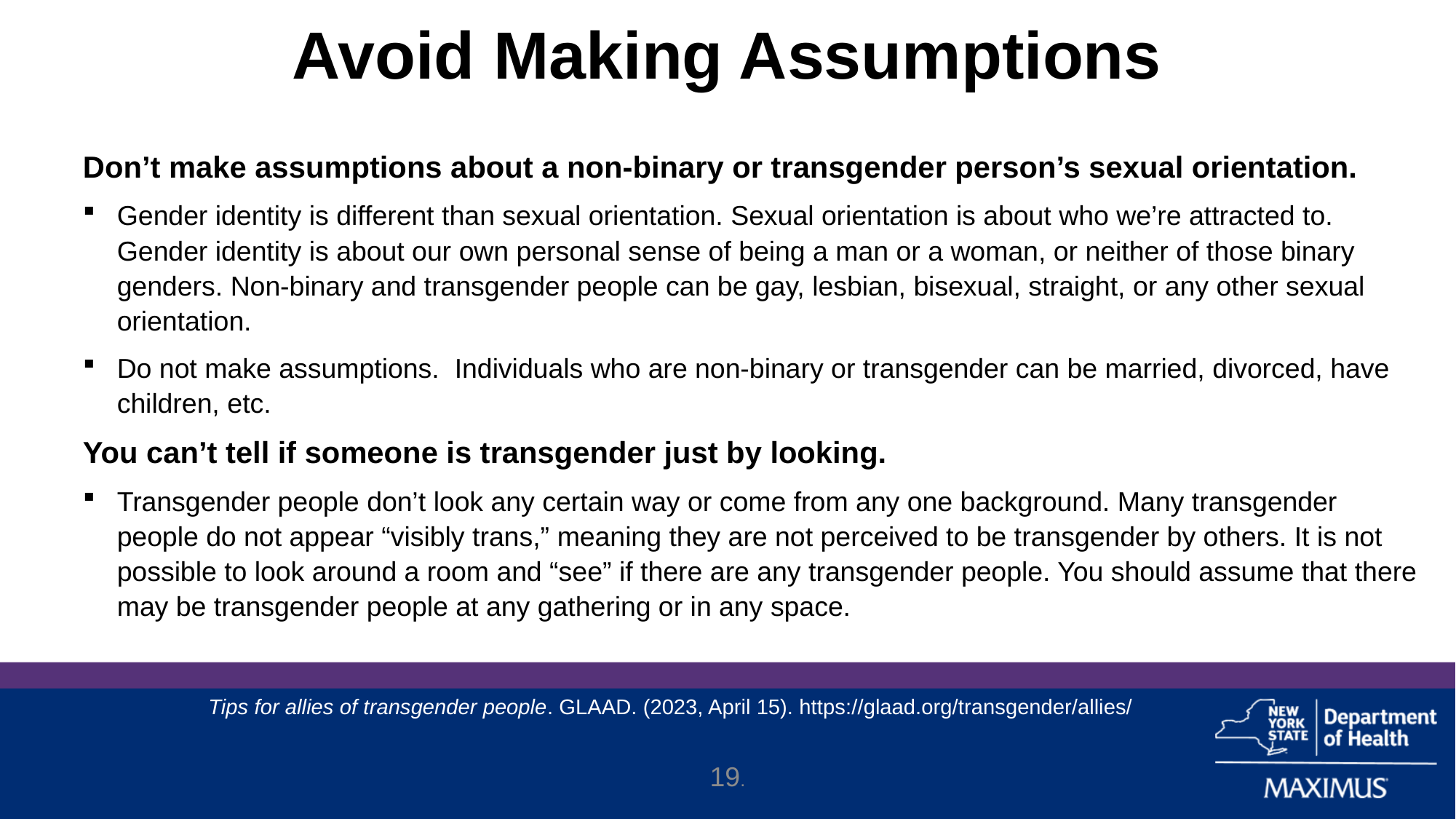

# Avoid Making Assumptions
Don’t make assumptions about a non-binary or transgender person’s sexual orientation.
Gender identity is different than sexual orientation. Sexual orientation is about who we’re attracted to. Gender identity is about our own personal sense of being a man or a woman, or neither of those binary genders. Non-binary and transgender people can be gay, lesbian, bisexual, straight, or any other sexual orientation.
Do not make assumptions.  Individuals who are non-binary or transgender can be married, divorced, have children, etc.
You can’t tell if someone is transgender just by looking.
Transgender people don’t look any certain way or come from any one background. Many transgender people do not appear “visibly trans,” meaning they are not perceived to be transgender by others. It is not possible to look around a room and “see” if there are any transgender people. You should assume that there may be transgender people at any gathering or in any space.

Tips for allies of transgender people. GLAAD. (2023, April 15). https://glaad.org/transgender/allies/

19.